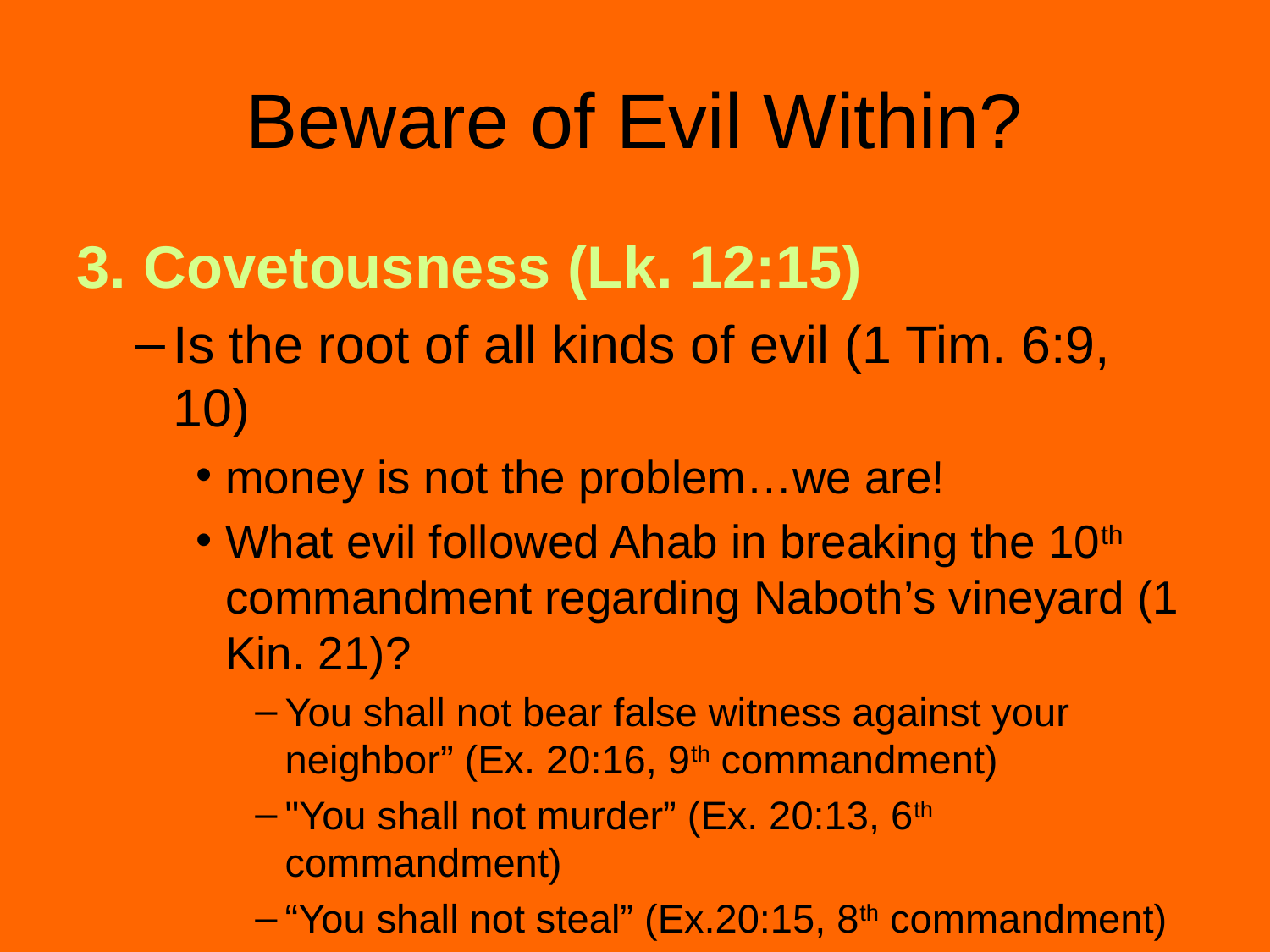

# Beware of Evil Within?
Covetousness (Lk. 12:15)
Is the root of all kinds of evil (1 Tim. 6:9, 10)
money is not the problem…we are!
What evil followed Ahab in breaking the 10th commandment regarding Naboth’s vineyard (1 Kin. 21)?
You shall not bear false witness against your neighbor” (Ex. 20:16, 9th commandment)
"You shall not murder” (Ex. 20:13, 6th commandment)
“You shall not steal” (Ex.20:15, 8th commandment)